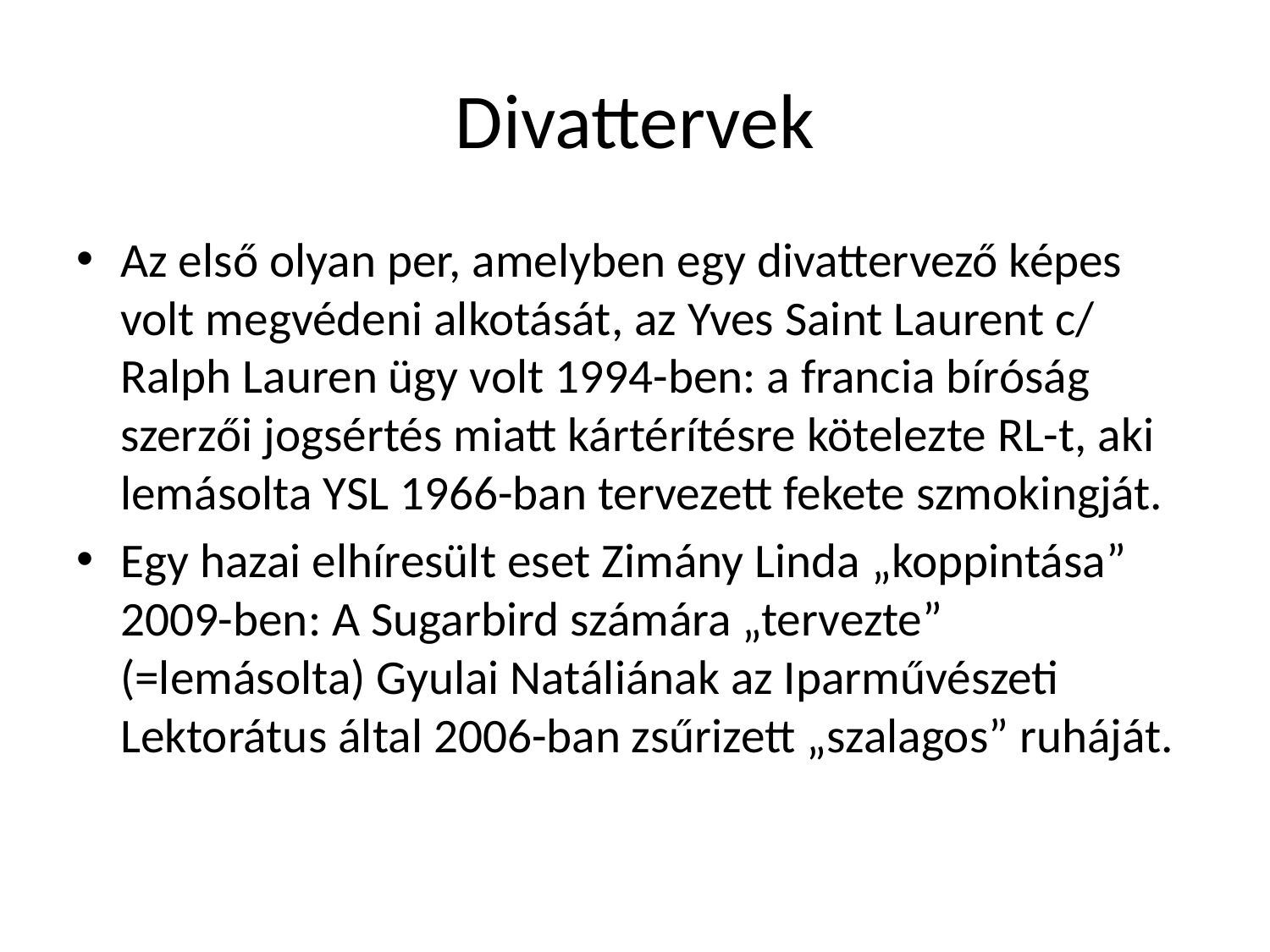

# Divattervek
Az első olyan per, amelyben egy divattervező képes volt megvédeni alkotását, az Yves Saint Laurent c/ Ralph Lauren ügy volt 1994-ben: a francia bíróság szerzői jogsértés miatt kártérítésre kötelezte RL-t, aki lemásolta YSL 1966-ban tervezett fekete szmokingját.
Egy hazai elhíresült eset Zimány Linda „koppintása” 2009-ben: A Sugarbird számára „tervezte” (=lemásolta) Gyulai Natáliának az Iparművészeti Lektorátus által 2006-ban zsűrizett „szalagos” ruháját.